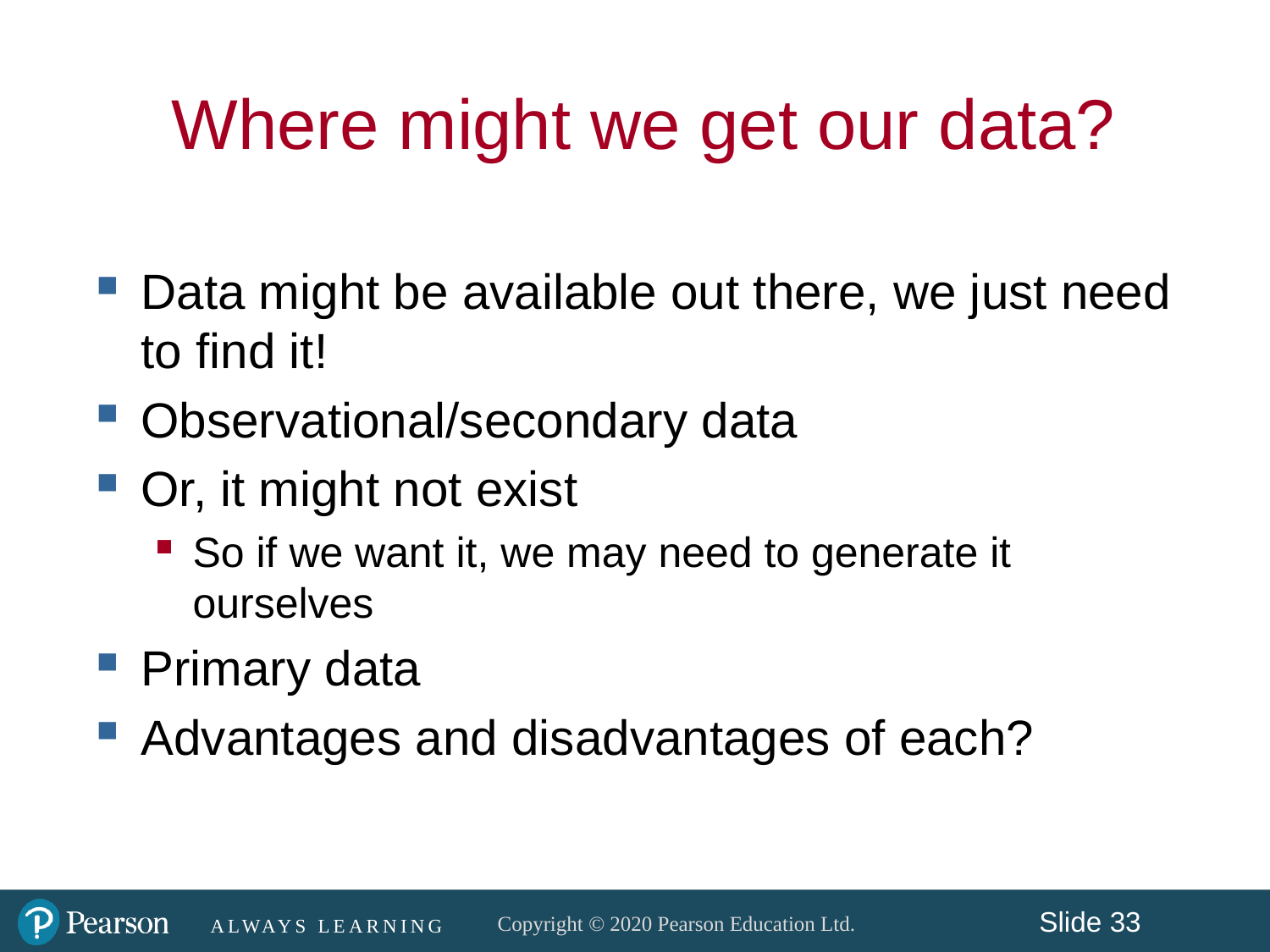

# Where might we get our data?
Data might be available out there, we just need to find it!
Observational/secondary data
Or, it might not exist
So if we want it, we may need to generate it ourselves
Primary data
Advantages and disadvantages of each?